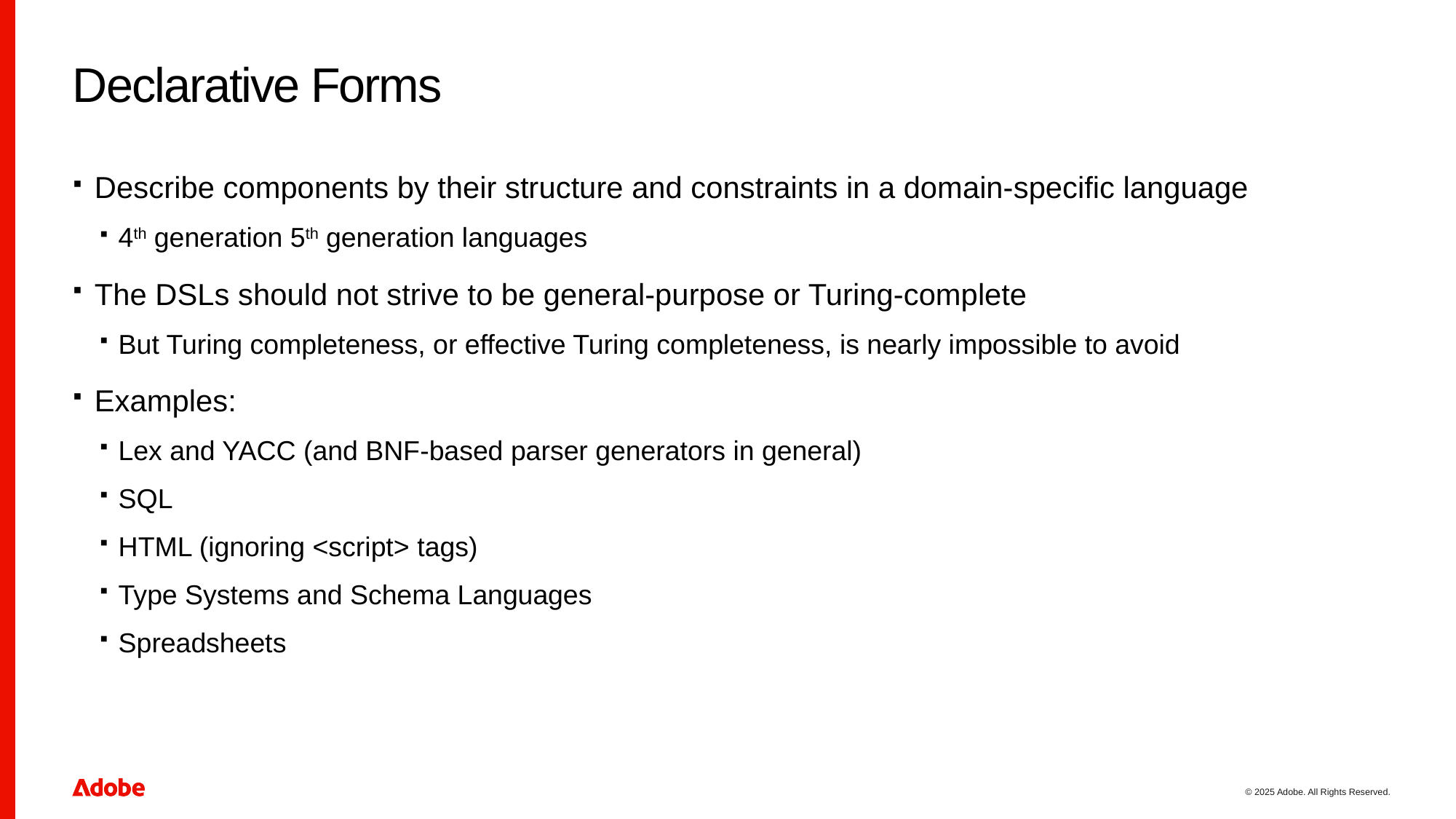

# Declarative Forms
Describe components by their structure and constraints in a domain-specific language
4th generation 5th generation languages
The DSLs should not strive to be general-purpose or Turing-complete
But Turing completeness, or effective Turing completeness, is nearly impossible to avoid
Examples:
Lex and YACC (and BNF-based parser generators in general)
SQL
HTML (ignoring <script> tags)
Type Systems and Schema Languages
Spreadsheets